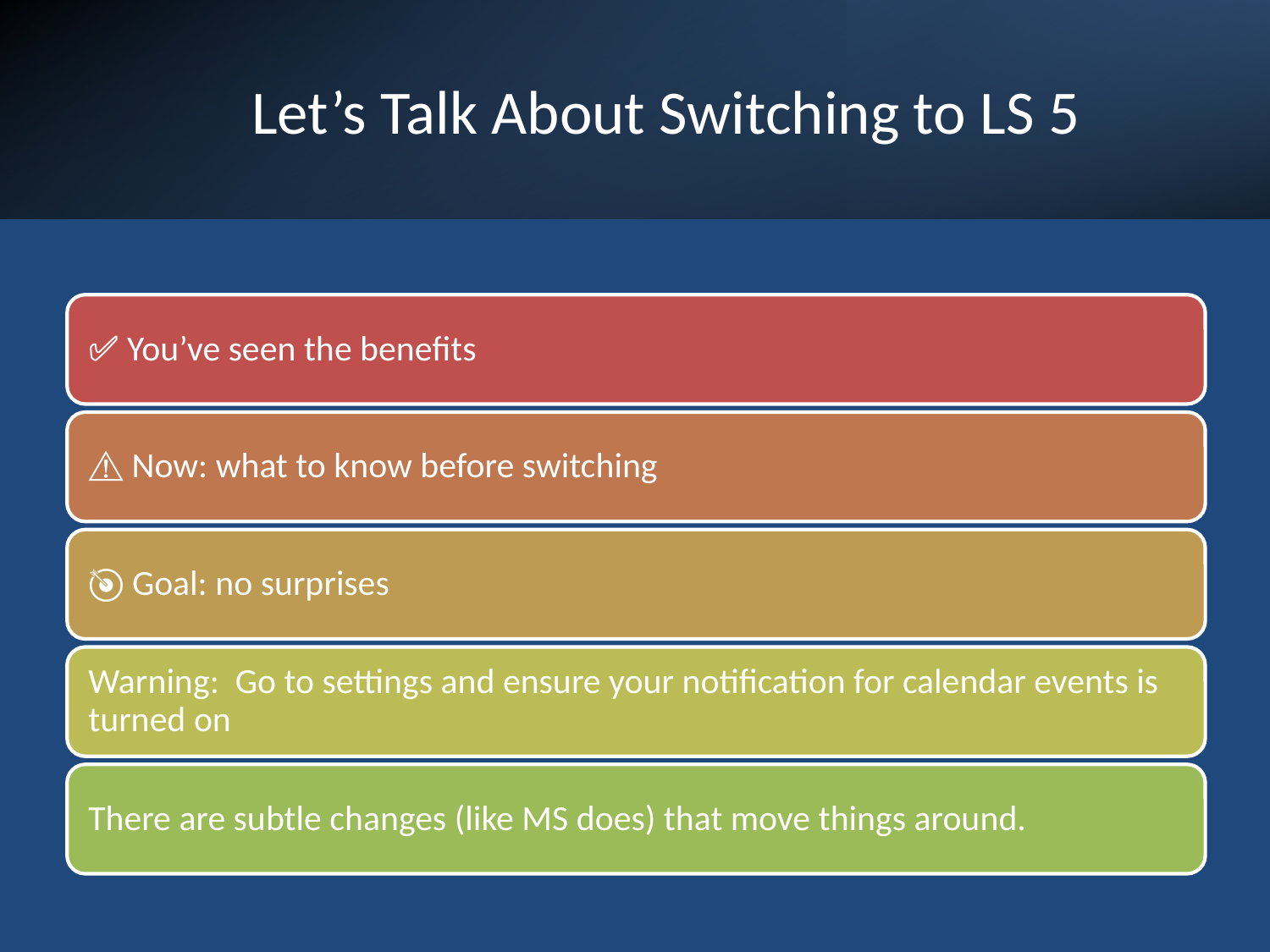

# Let’s Talk About Switching to LS 5
✅ You’ve seen the benefits
⚠️ Now: what to know before switching
🎯 Goal: no surprises
Warning:  Go to settings and ensure your notification for calendar events is turned on
There are subtle changes (like MS does) that move things around.